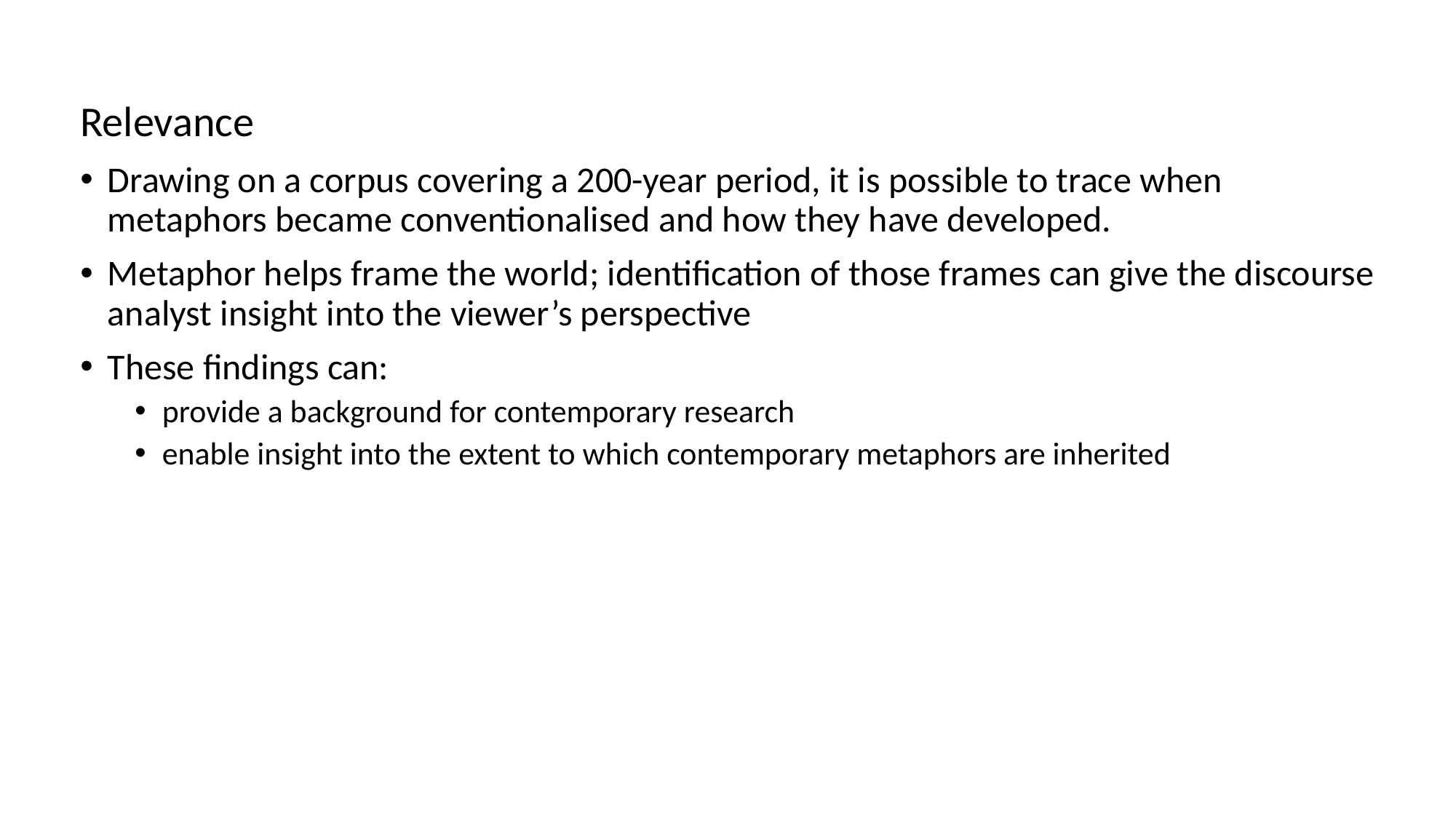

Relevance
Drawing on a corpus covering a 200-year period, it is possible to trace when metaphors became conventionalised and how they have developed.
Metaphor helps frame the world; identification of those frames can give the discourse analyst insight into the viewer’s perspective
These findings can:
provide a background for contemporary research
enable insight into the extent to which contemporary metaphors are inherited